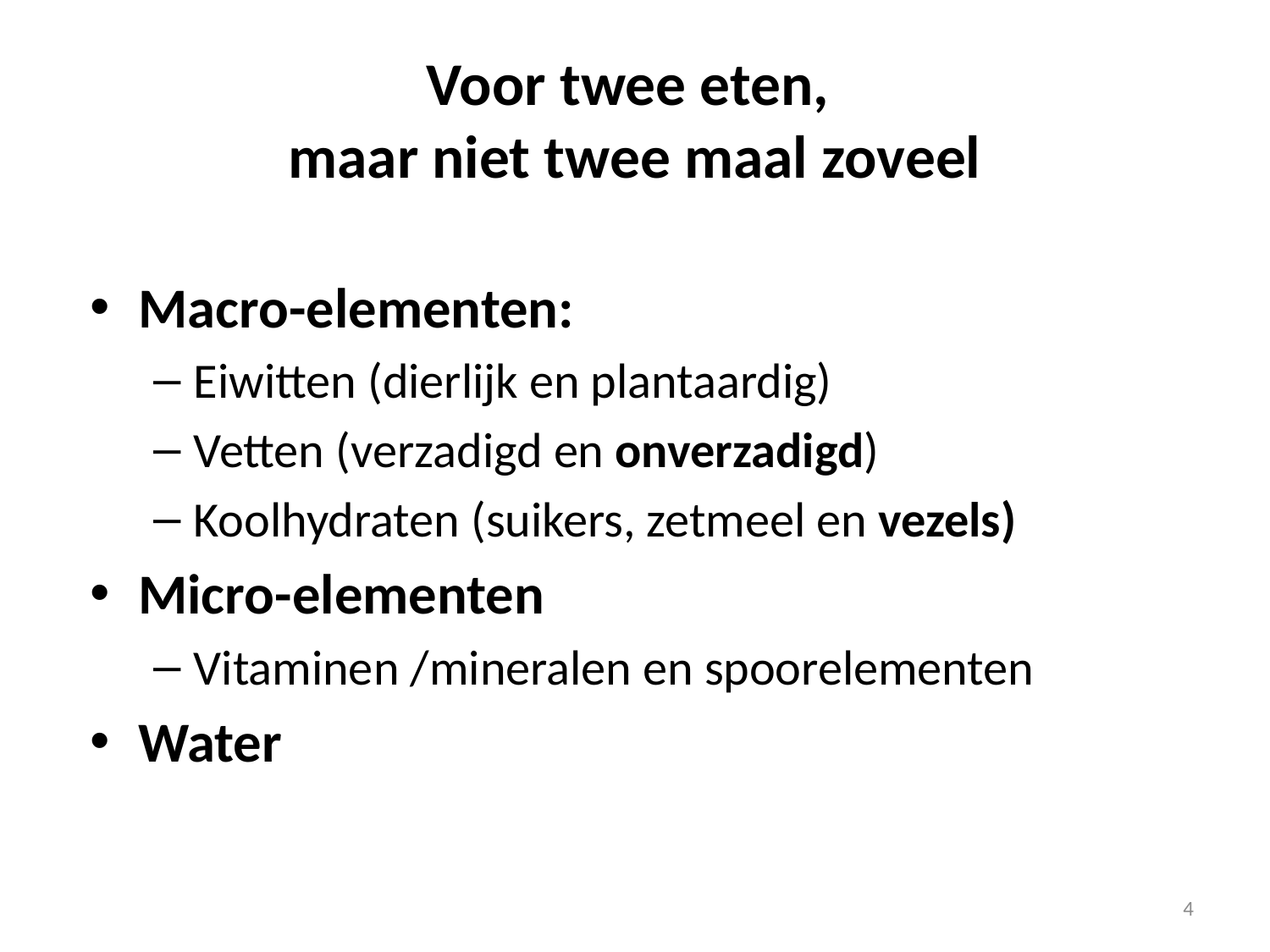

# Voor twee eten, maar niet twee maal zoveel
Macro-elementen:
Eiwitten (dierlijk en plantaardig)
Vetten (verzadigd en onverzadigd)
Koolhydraten (suikers, zetmeel en vezels)
Micro-elementen
Vitaminen /mineralen en spoorelementen
Water

4